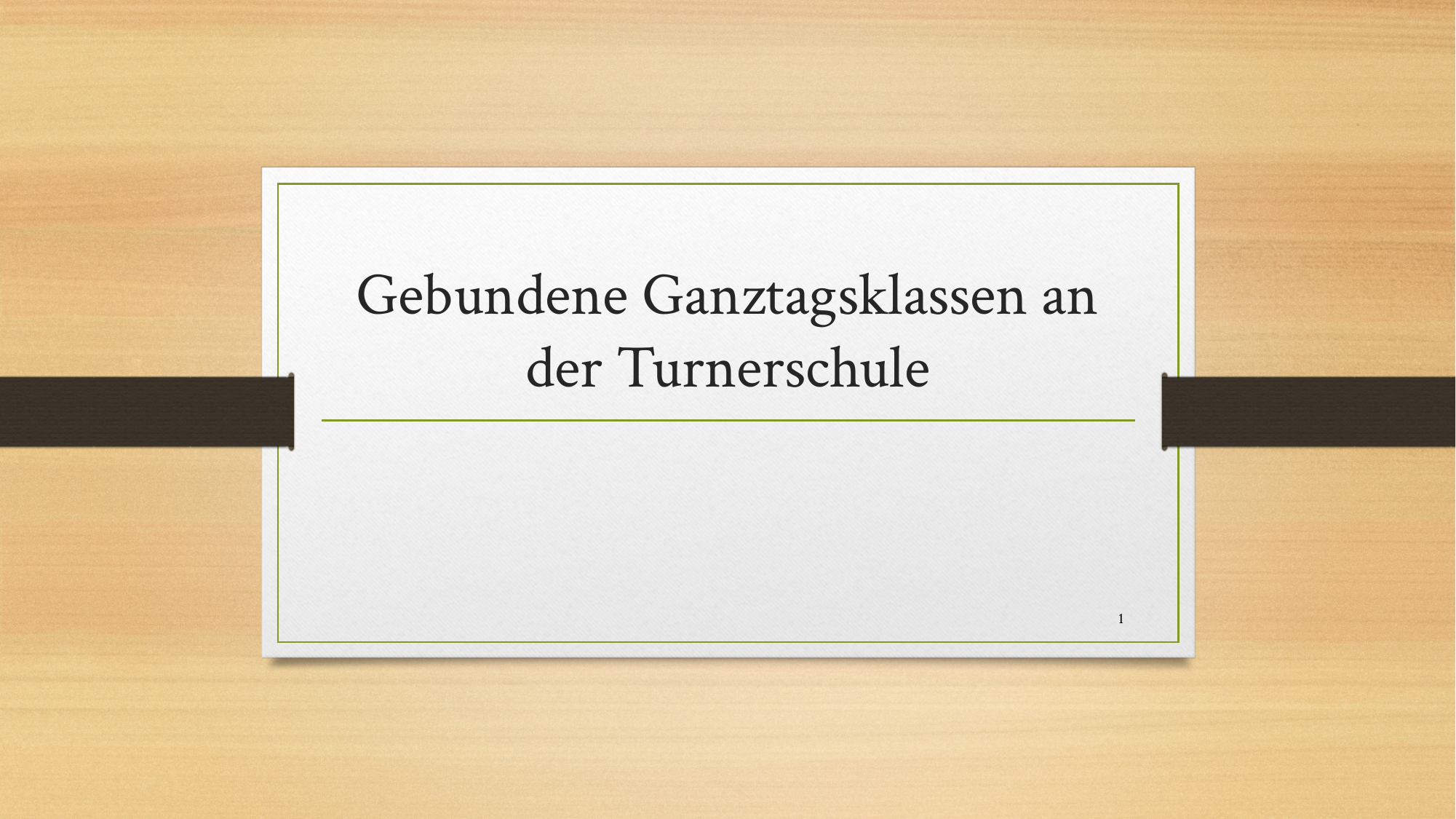

# Gebundene Ganztagsklassen an der Turnerschule
1